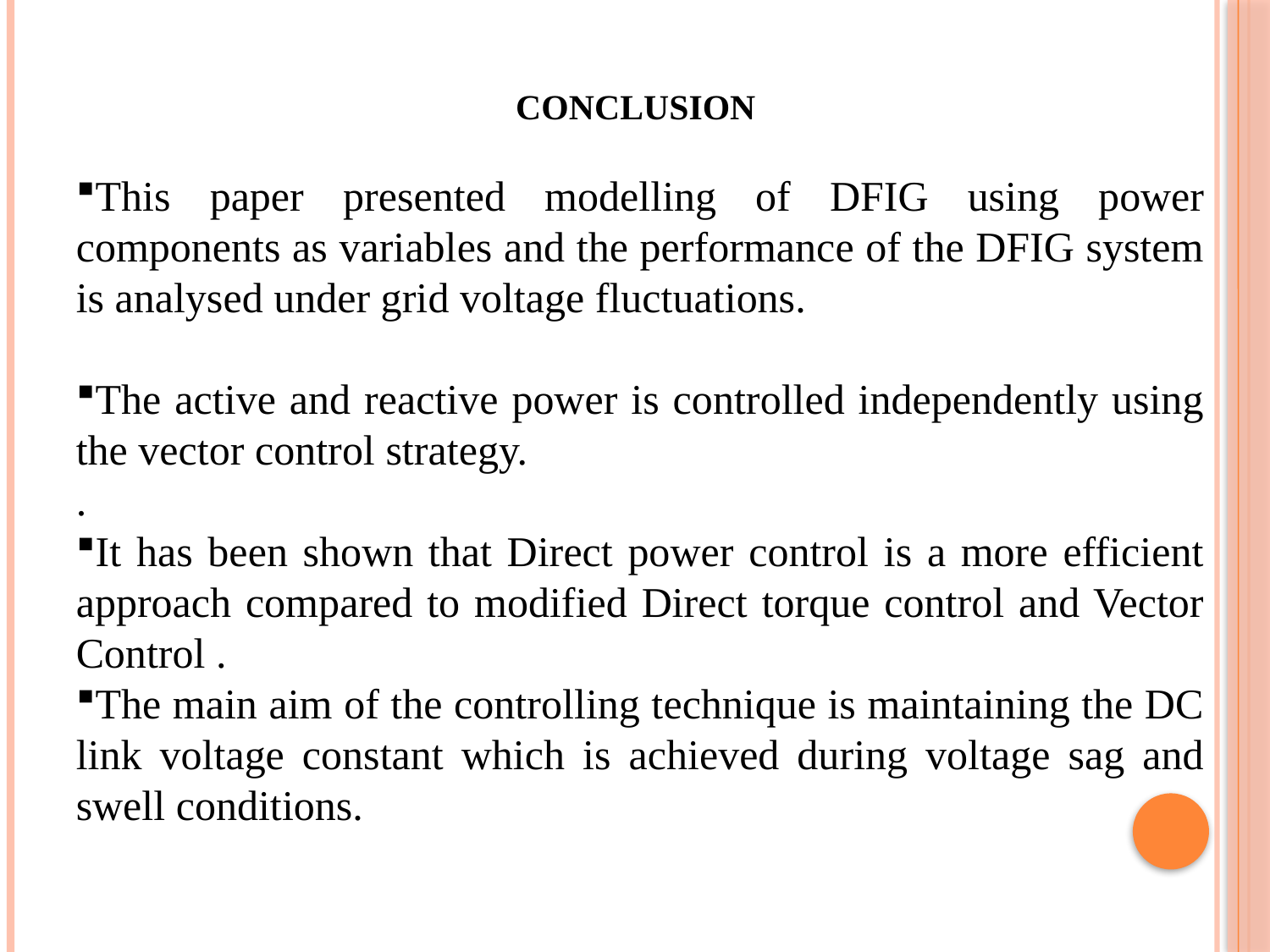

CONCLUSION

This paper presented modelling of DFIG using power components as variables and the performance of the DFIG system is analysed under grid voltage fluctuations.

The active and reactive power is controlled independently using the vector control strategy.
.
It has been shown that Direct power control is a more efficient approach compared to modified Direct torque control and Vector Control .
The main aim of the controlling technique is maintaining the DC link voltage constant which is achieved during voltage sag and swell conditions.